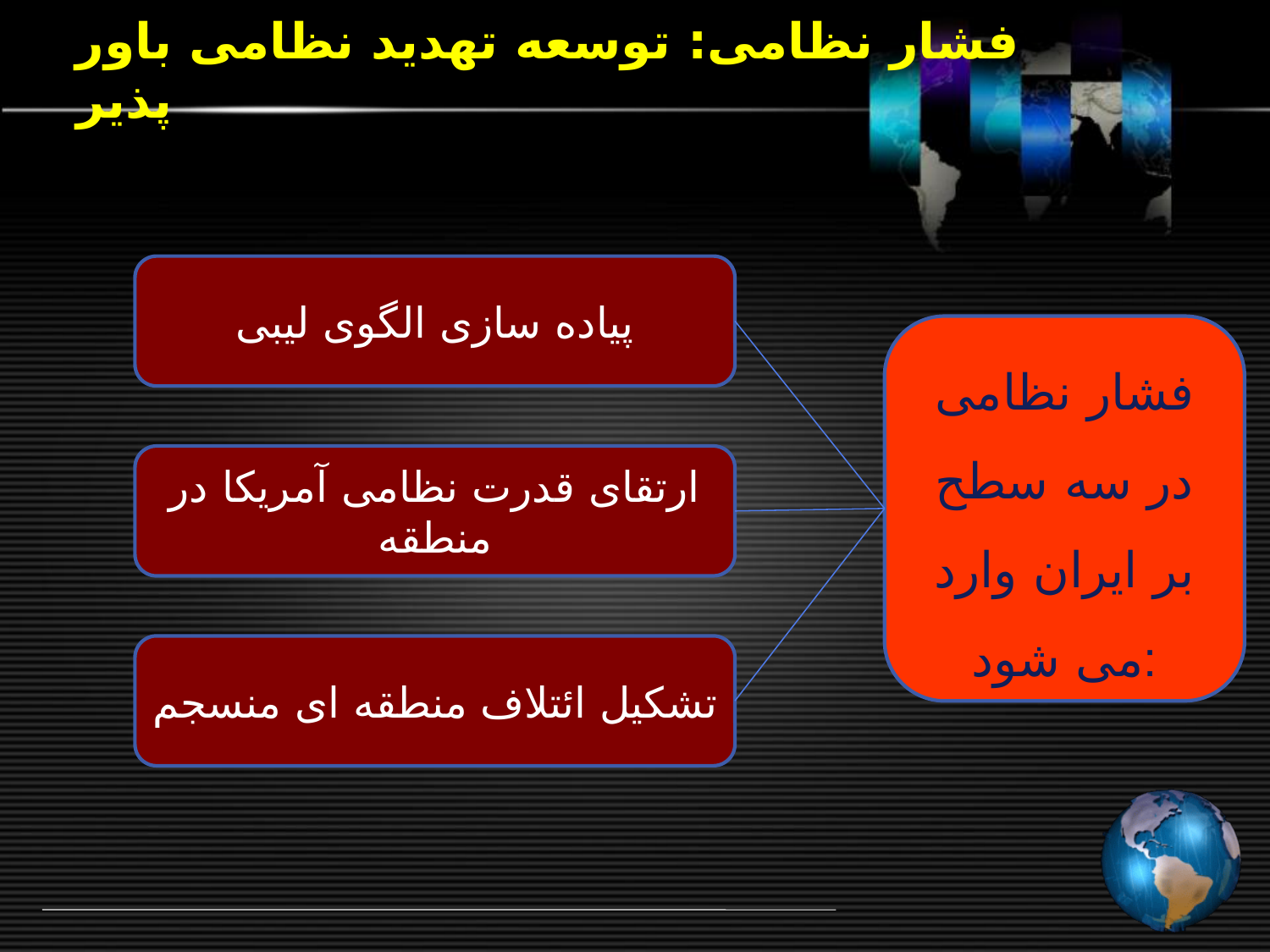

# فشار نظامی: توسعه تهدید نظامی باور پذیر
پیاده سازی الگوی لیبی
فشار نظامی در سه سطح بر ایران وارد می شود:
ارتقای قدرت نظامی آمریکا در منطقه
تشکیل ائتلاف منطقه ای منسجم